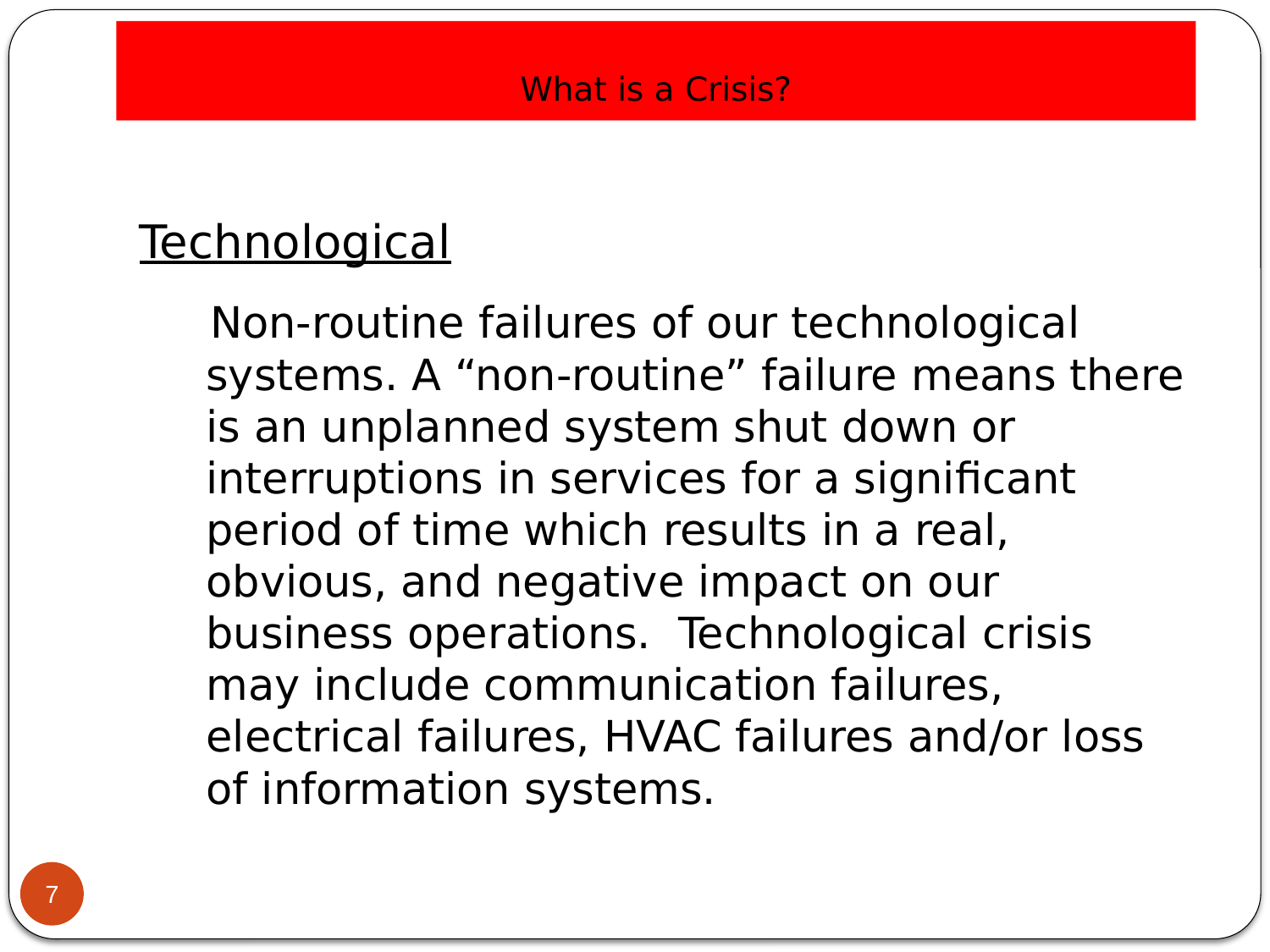

# What is a Crisis?

Technological

     Non-routine failures of our technological systems. A “non-routine” failure means there is an unplanned system shut down or interruptions in services for a significant period of time which results in a real, obvious, and negative impact on our business operations.  Technological crisis may include communication failures, electrical failures, HVAC failures and/or loss of information systems.
7